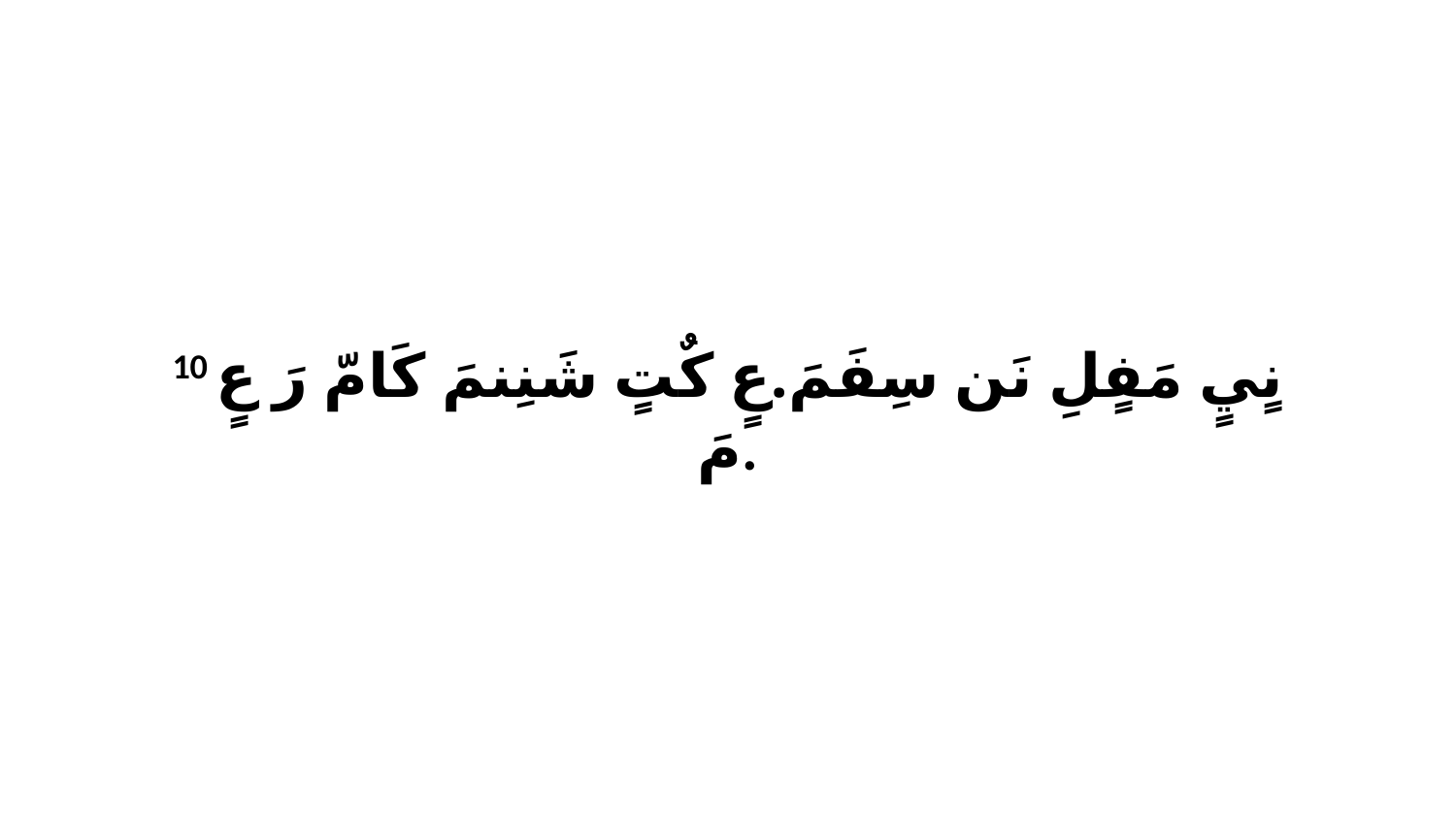

10 نٍيٍ مَفٍلِ نَن سِفَمَ.عٍ كٌتٍ شَنِنمَ كَامّ رَ عٍ مَ.